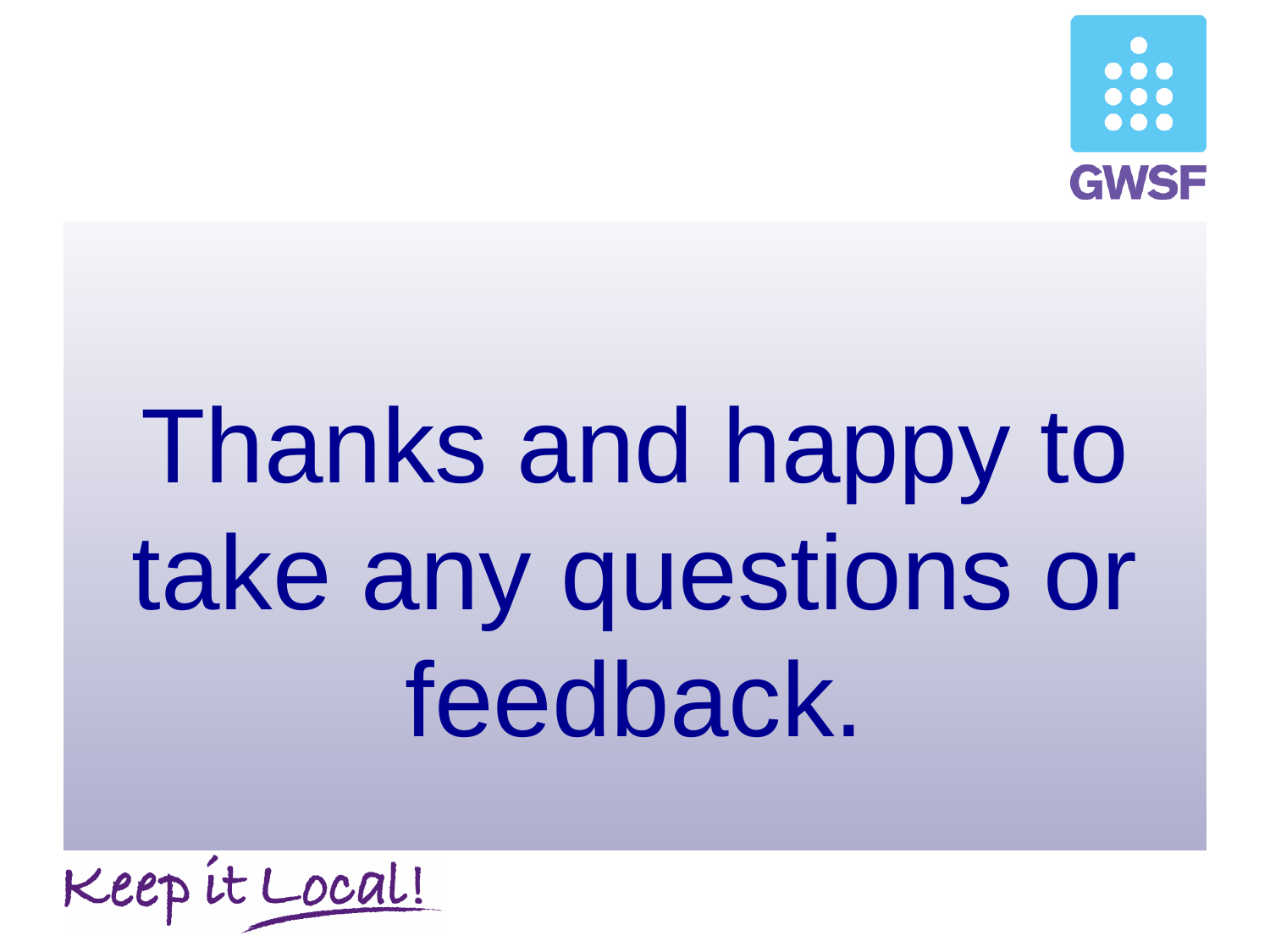

#

Thanks and happy to take any questions or feedback.